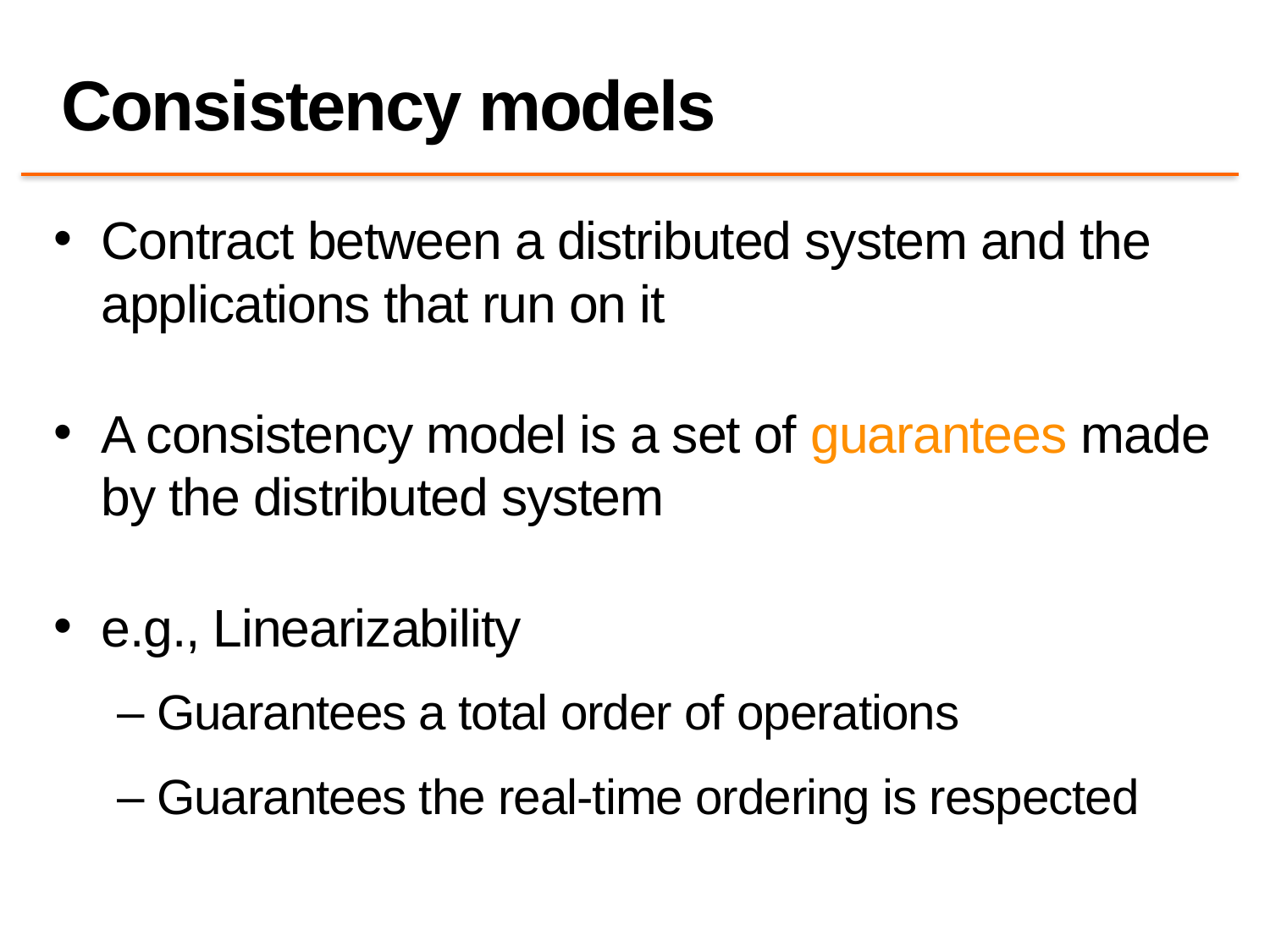

# Consistency models
Contract between a distributed system and the applications that run on it
A consistency model is a set of guarantees made by the distributed system
e.g., Linearizability
Guarantees a total order of operations
Guarantees the real-time ordering is respected